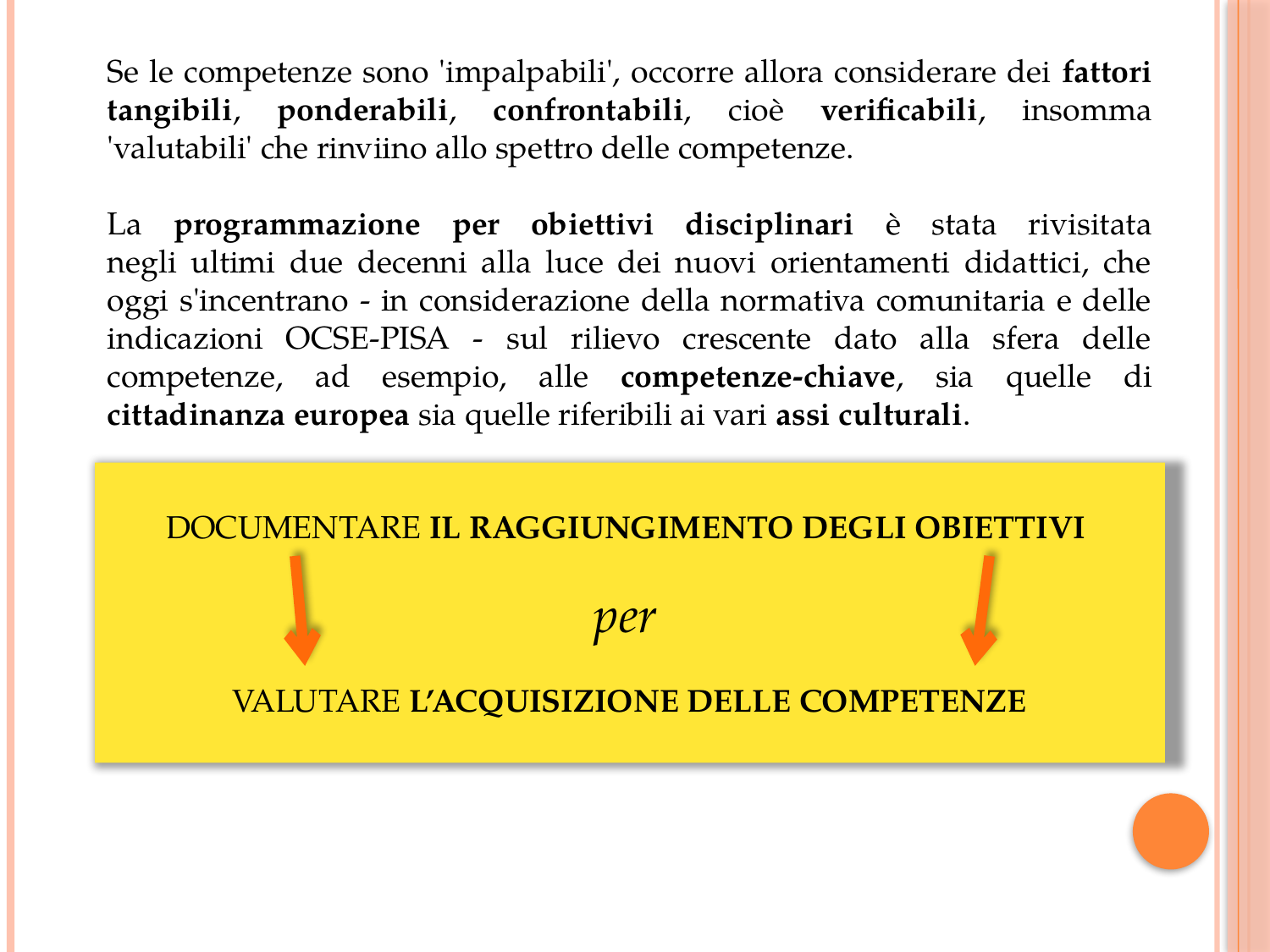

Se le competenze sono 'impalpabili', occorre allora considerare dei fattori tangibili, ponderabili, confrontabili, cioè verificabili, insomma 'valutabili' che rinviino allo spettro delle competenze.
La programmazione per obiettivi disciplinari è stata rivisitata
negli ultimi due decenni alla luce dei nuovi orientamenti didattici, che oggi s'incentrano - in considerazione della normativa comunitaria e delle indicazioni OCSE-PISA - sul rilievo crescente dato alla sfera delle competenze, ad esempio, alle competenze-chiave, sia quelle di cittadinanza europea sia quelle riferibili ai vari assi culturali.

DOCUMENTARE IL RAGGIUNGIMENTO DEGLI OBIETTIVI

per

VALUTARE L’ACQUISIZIONE DELLE COMPETENZE